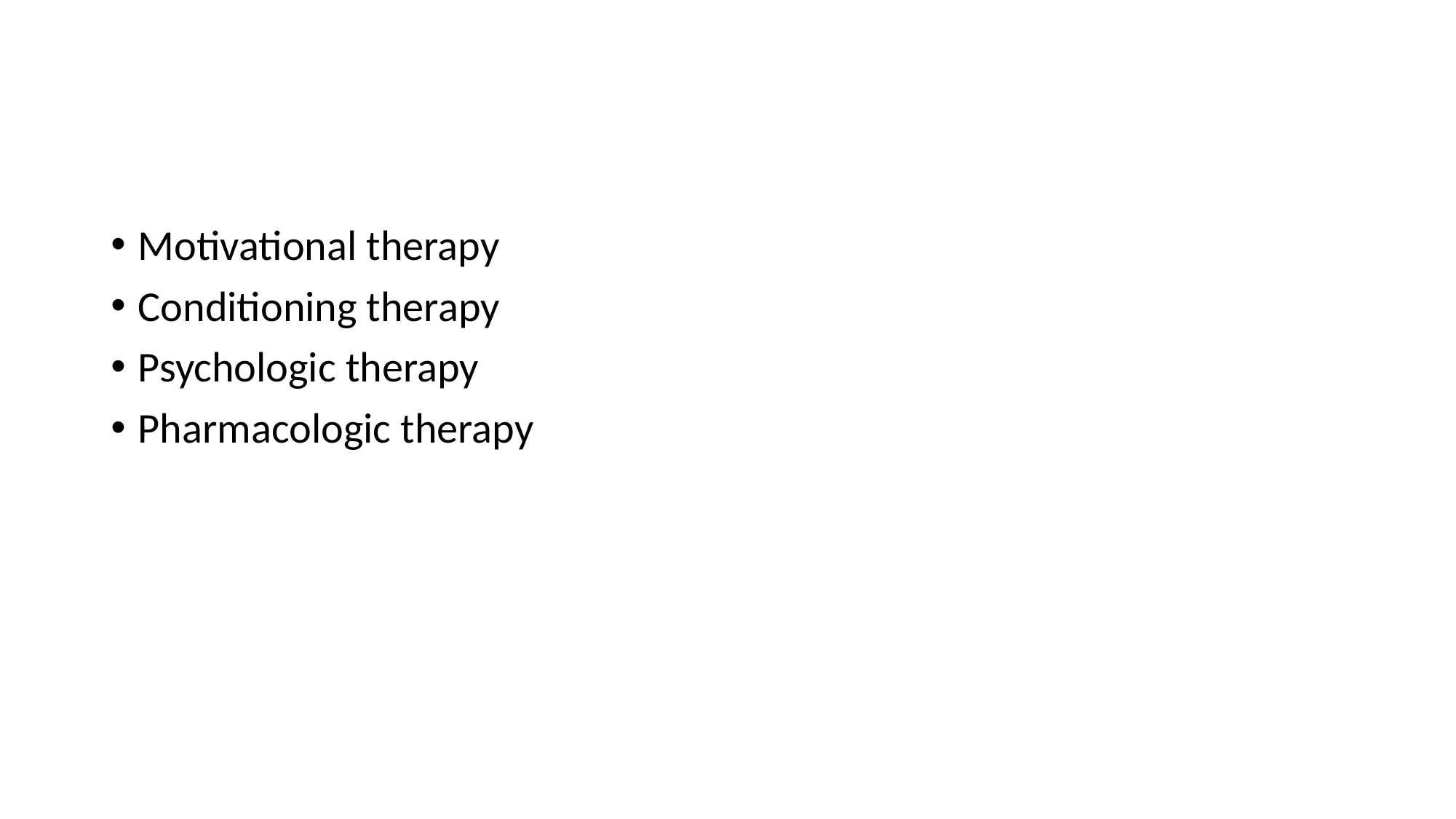

#
Motivational therapy
Conditioning therapy
Psychologic therapy
Pharmacologic therapy